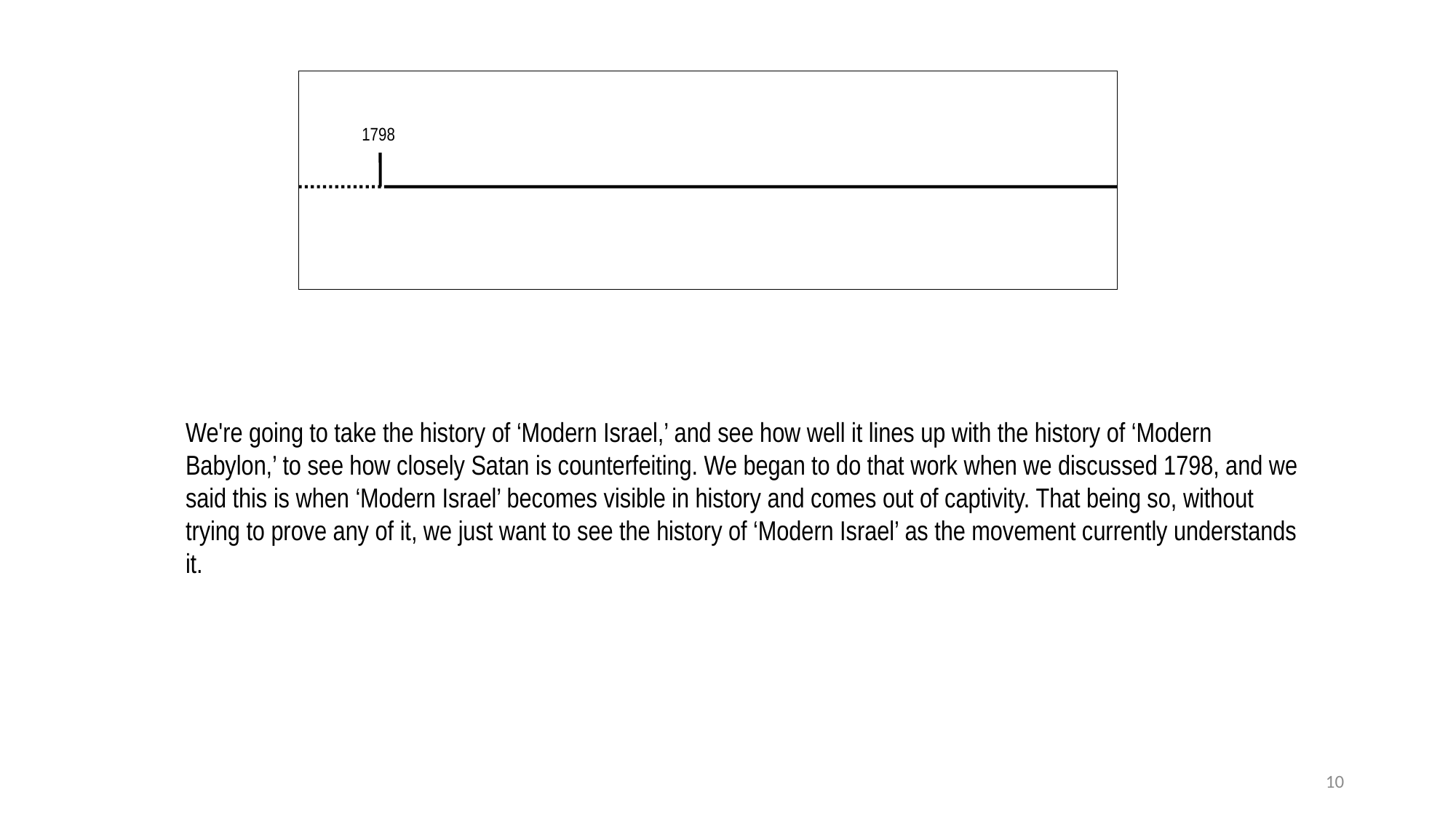

1798

We're going to take the history of ‘Modern Israel,’ and see how well it lines up with the history of ‘Modern Babylon,’ to see how closely Satan is counterfeiting. We began to do that work when we discussed 1798, and we said this is when ‘Modern Israel’ becomes visible in history and comes out of captivity. That being so, without trying to prove any of it, we just want to see the history of ‘Modern Israel’ as the movement currently understands it.
10